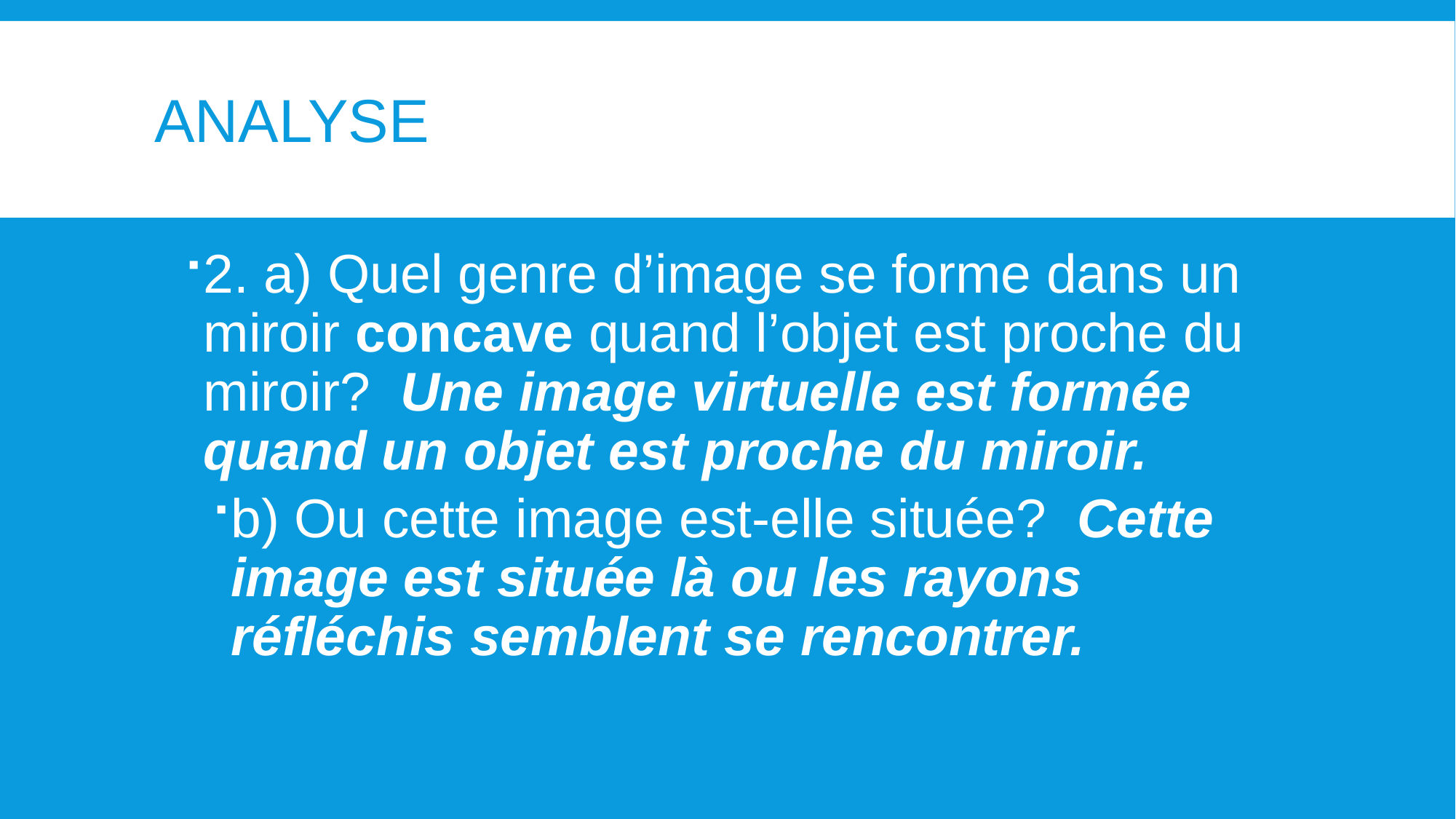

# ANalyse
2. a) Quel genre d’image se forme dans un miroir concave quand l’objet est proche du miroir?  Une image virtuelle est formée quand un objet est proche du miroir.
b) Ou cette image est-elle située?  Cette image est située là ou les rayons réfléchis semblent se rencontrer.